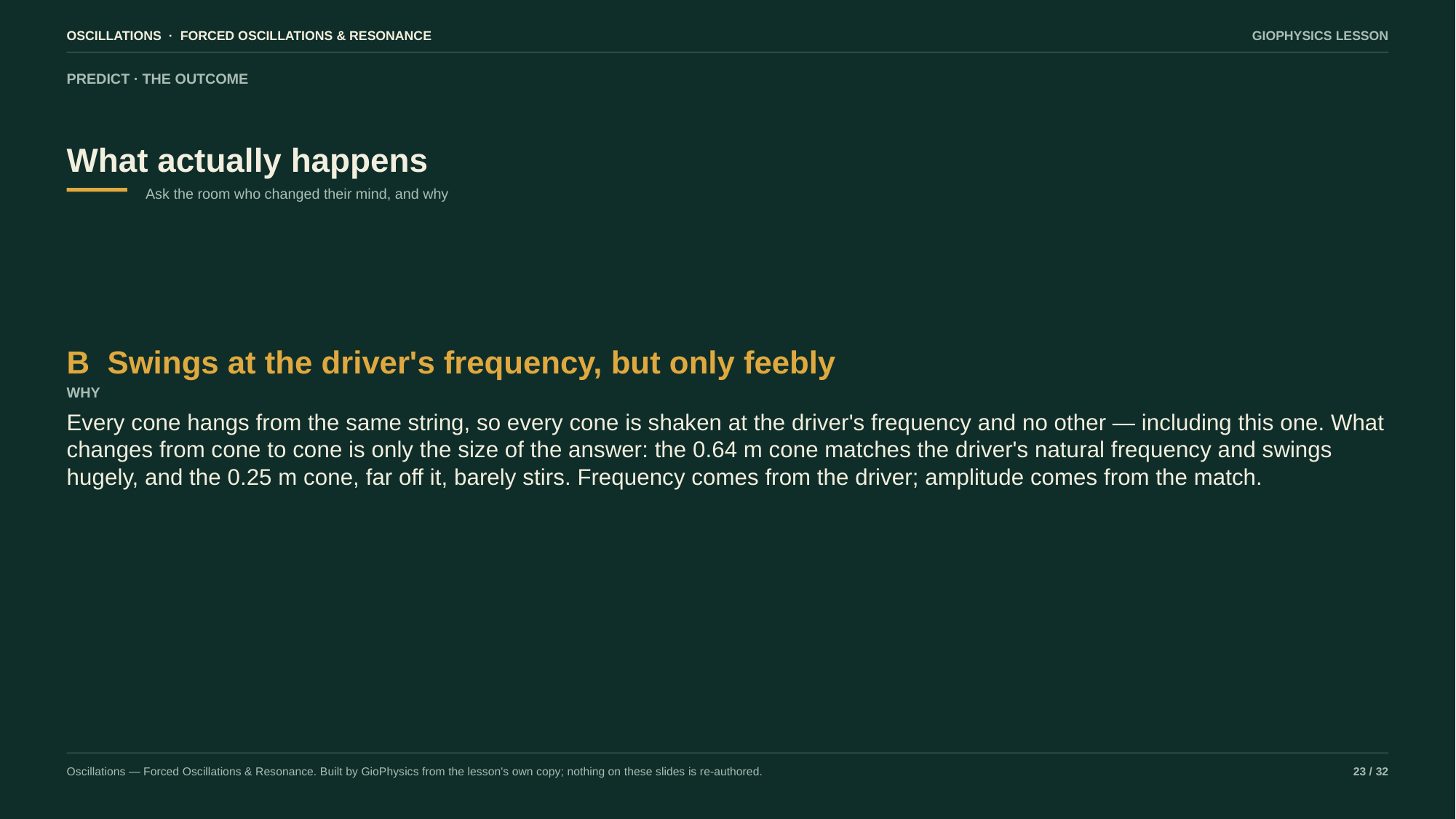

OSCILLATIONS  ·  FORCED OSCILLATIONS & RESONANCE
GIOPHYSICS LESSON

PREDICT · THE OUTCOME
What actually happens
Ask the room who changed their mind, and why

B  Swings at the driver's frequency, but only feebly
WHY
Every cone hangs from the same string, so every cone is shaken at the driver's frequency and no other — including this one. What changes from cone to cone is only the size of the answer: the 0.64 m cone matches the driver's natural frequency and swings hugely, and the 0.25 m cone, far off it, barely stirs. Frequency comes from the driver; amplitude comes from the match.

Oscillations — Forced Oscillations & Resonance. Built by GioPhysics from the lesson's own copy; nothing on these slides is re-authored.
23 / 32